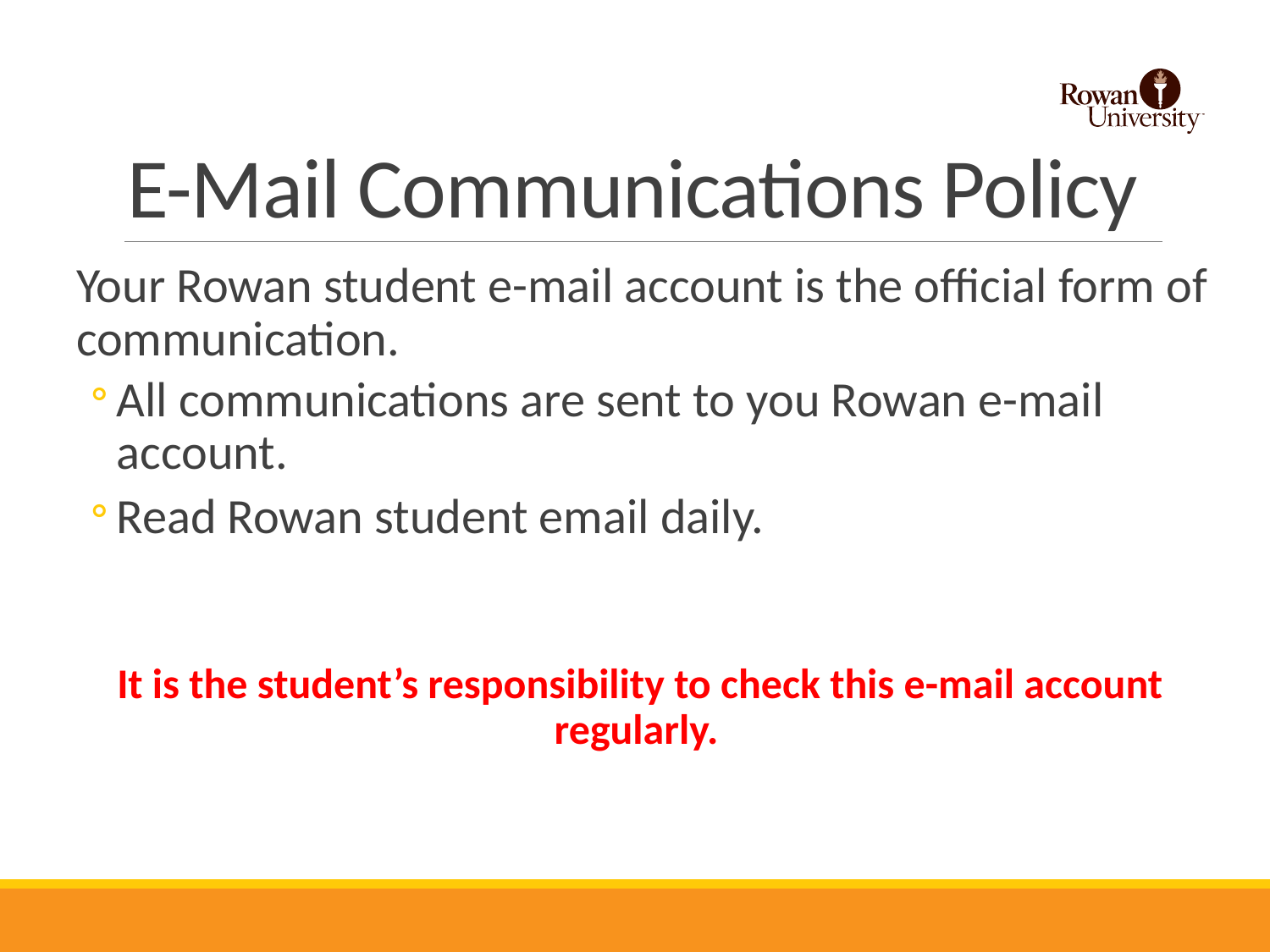

# E-Mail Communications Policy
Your Rowan student e-mail account is the official form of communication.
All communications are sent to you Rowan e-mail account.
Read Rowan student email daily.

It is the student’s responsibility to check this e-mail account regularly.